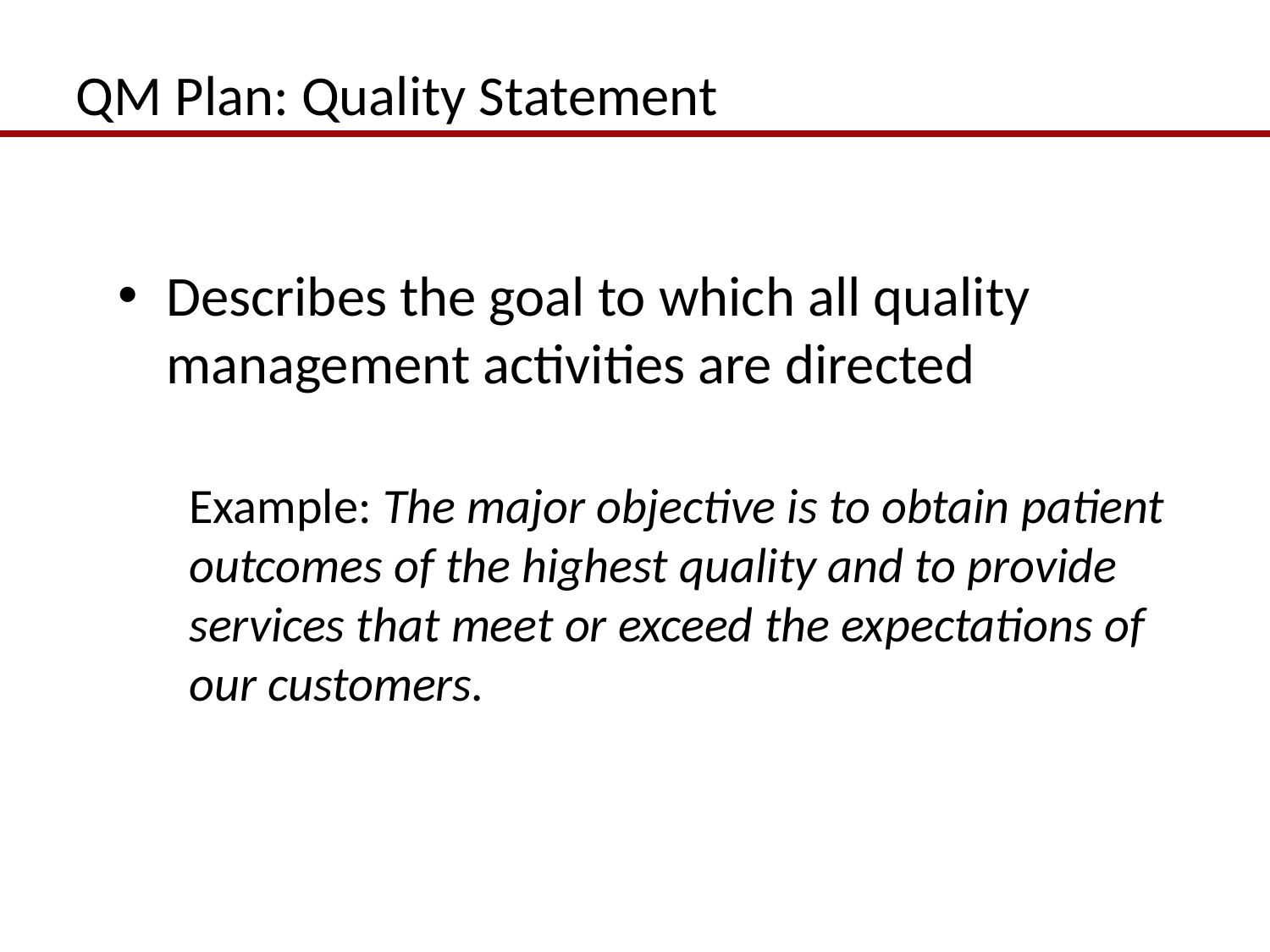

# QM Plan: Quality Statement
Describes the goal to which all quality management activities are directed

Example: The major objective is to obtain patient outcomes of the highest quality and to provide services that meet or exceed the expectations of our customers.